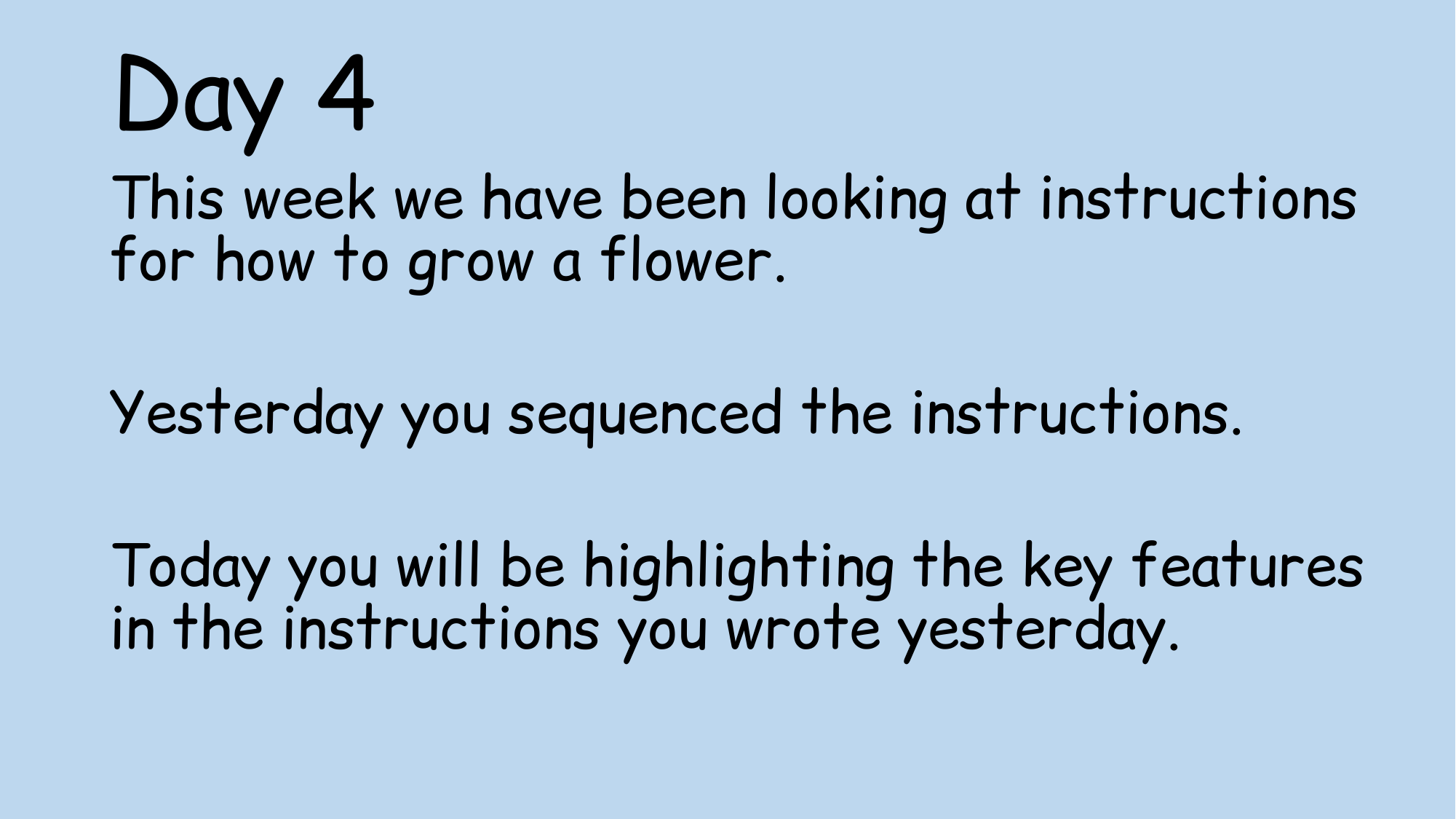

# Day 4
This week we have been looking at instructions for how to grow a flower.

Yesterday you sequenced the instructions.

Today you will be highlighting the key features in the instructions you wrote yesterday.